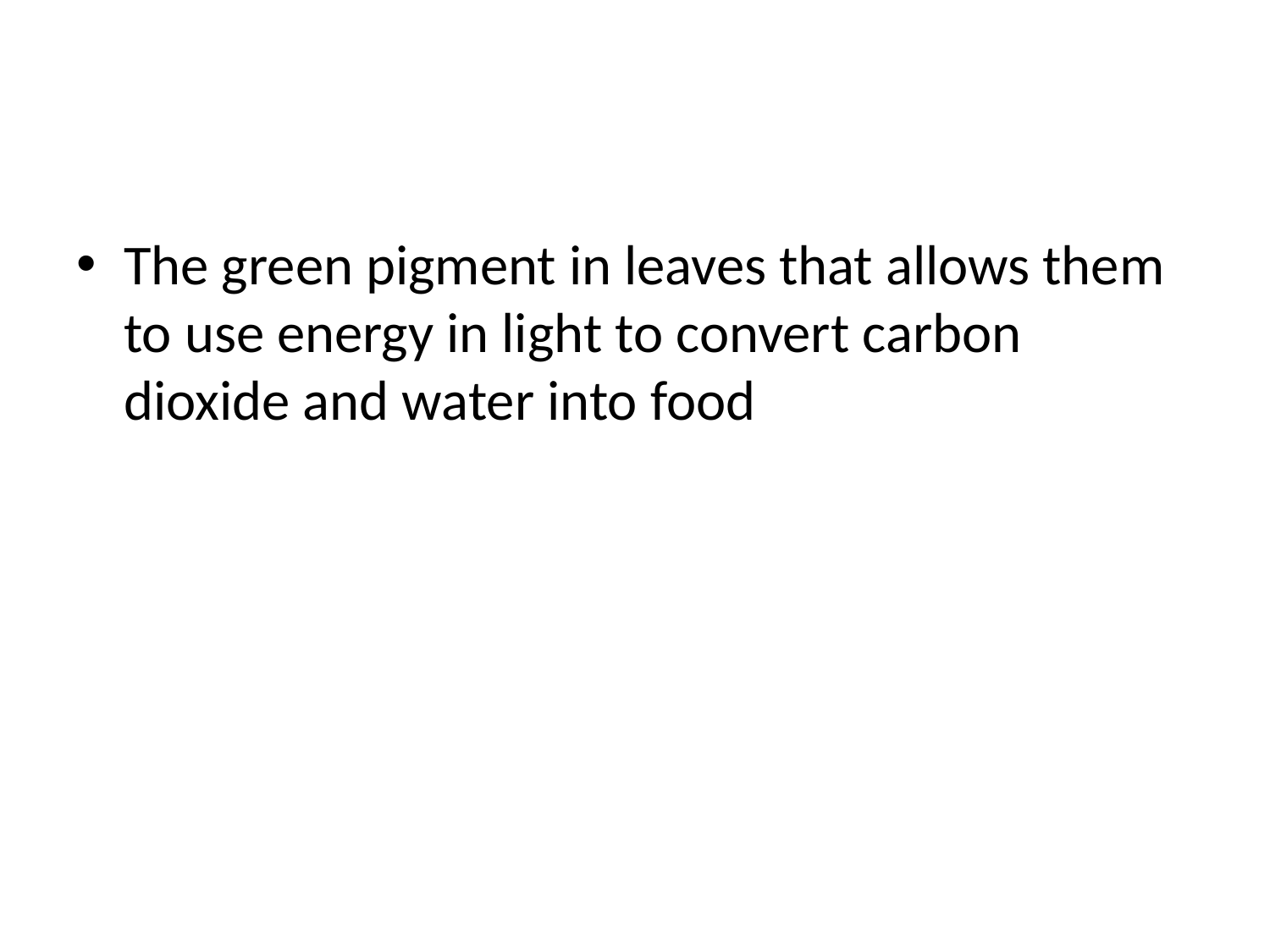

#
The green pigment in leaves that allows them to use energy in light to convert carbon dioxide and water into food